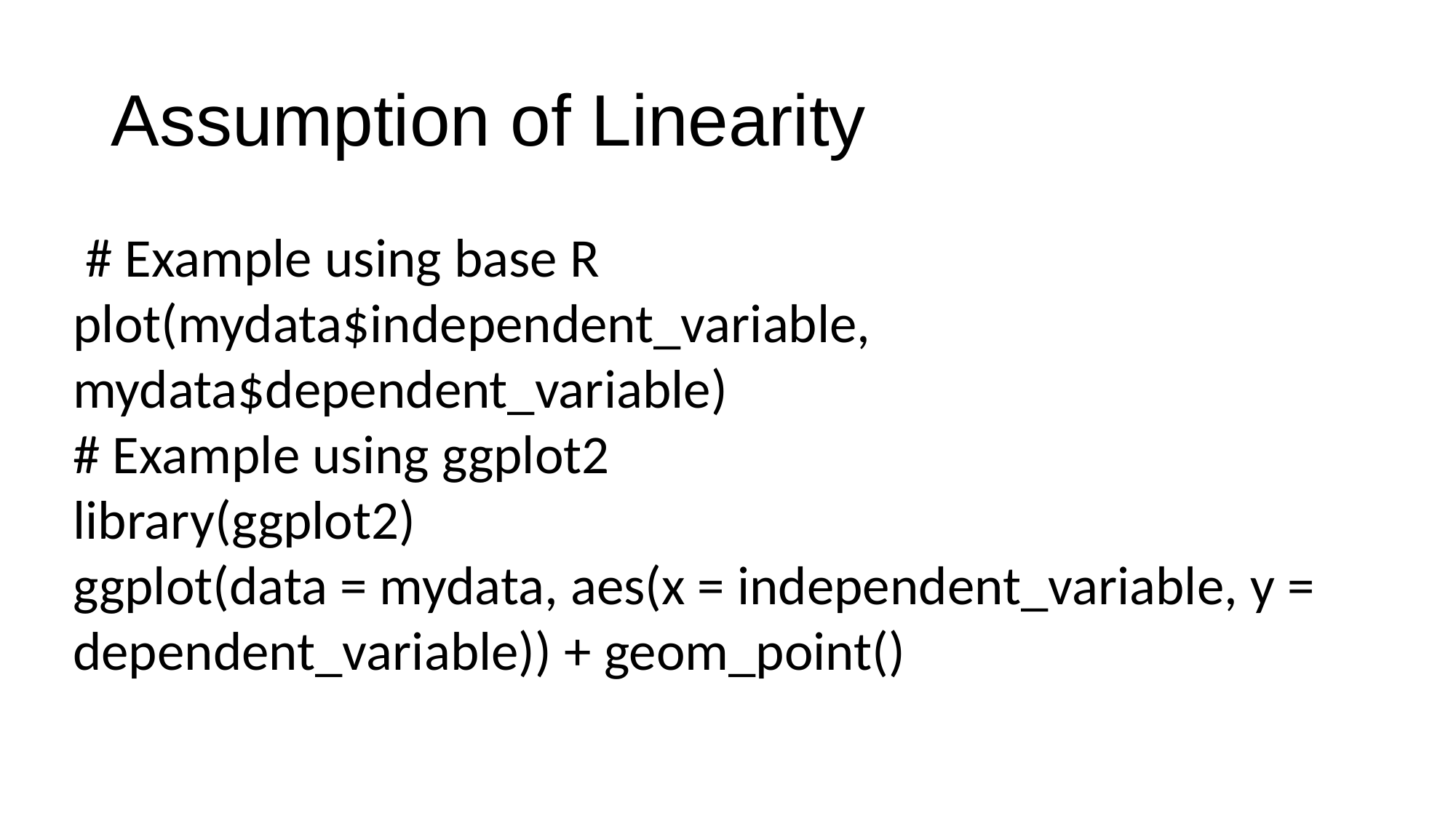

# Assumption of Linearity
 # Example using base R
plot(mydata$independent_variable, mydata$dependent_variable)
# Example using ggplot2
library(ggplot2)
ggplot(data = mydata, aes(x = independent_variable, y = dependent_variable)) + geom_point()